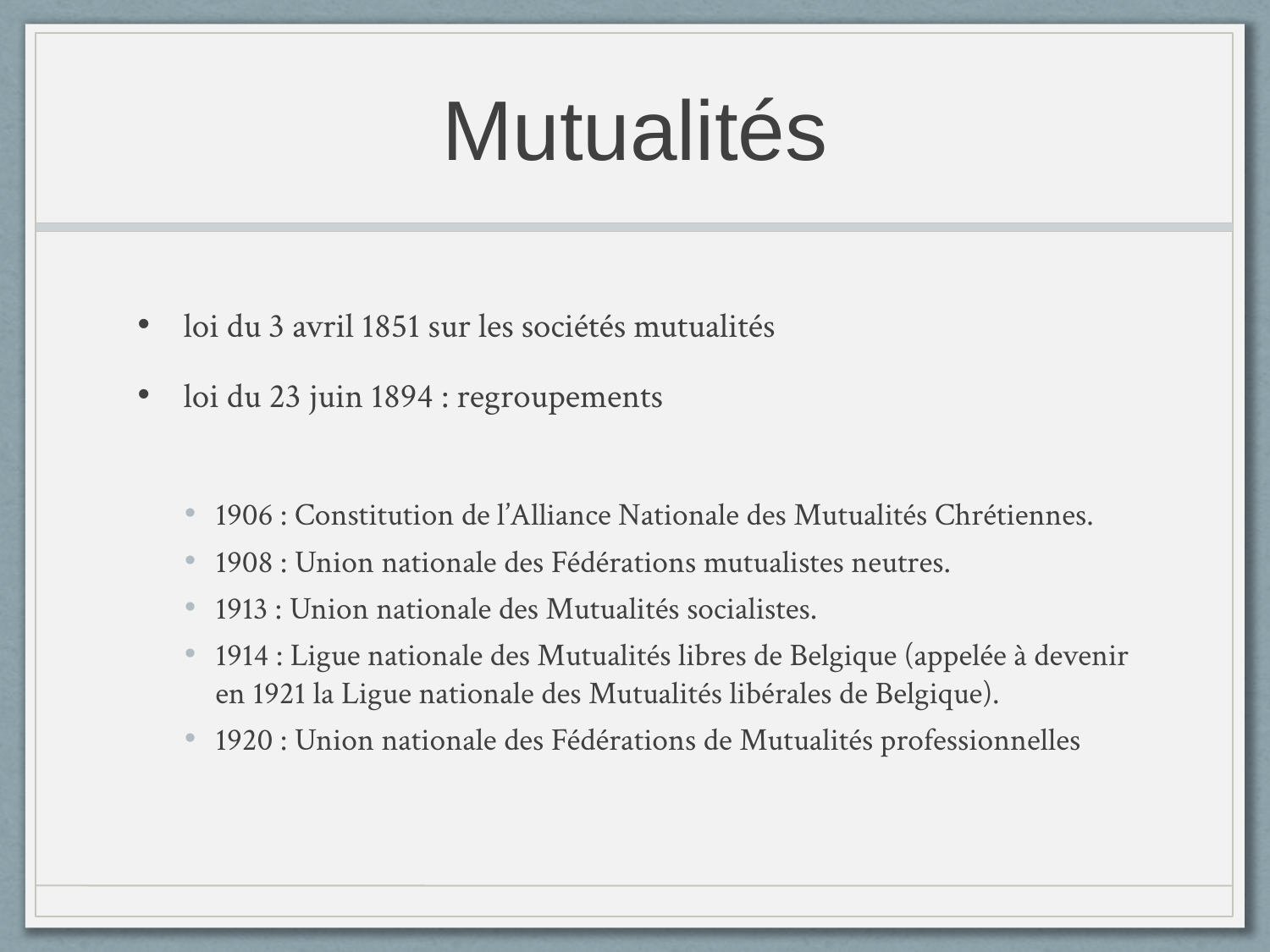

# Mutualités
loi du 3 avril 1851 sur les sociétés mutualités
loi du 23 juin 1894 : regroupements

1906 : Constitution de l’Alliance Nationale des Mutualités Chrétiennes.
1908 : Union nationale des Fédérations mutualistes neutres.
1913 : Union nationale des Mutualités socialistes.
1914 : Ligue nationale des Mutualités libres de Belgique (appelée à devenir en 1921 la Ligue nationale des Mutualités libérales de Belgique).
1920 : Union nationale des Fédérations de Mutualités professionnelles